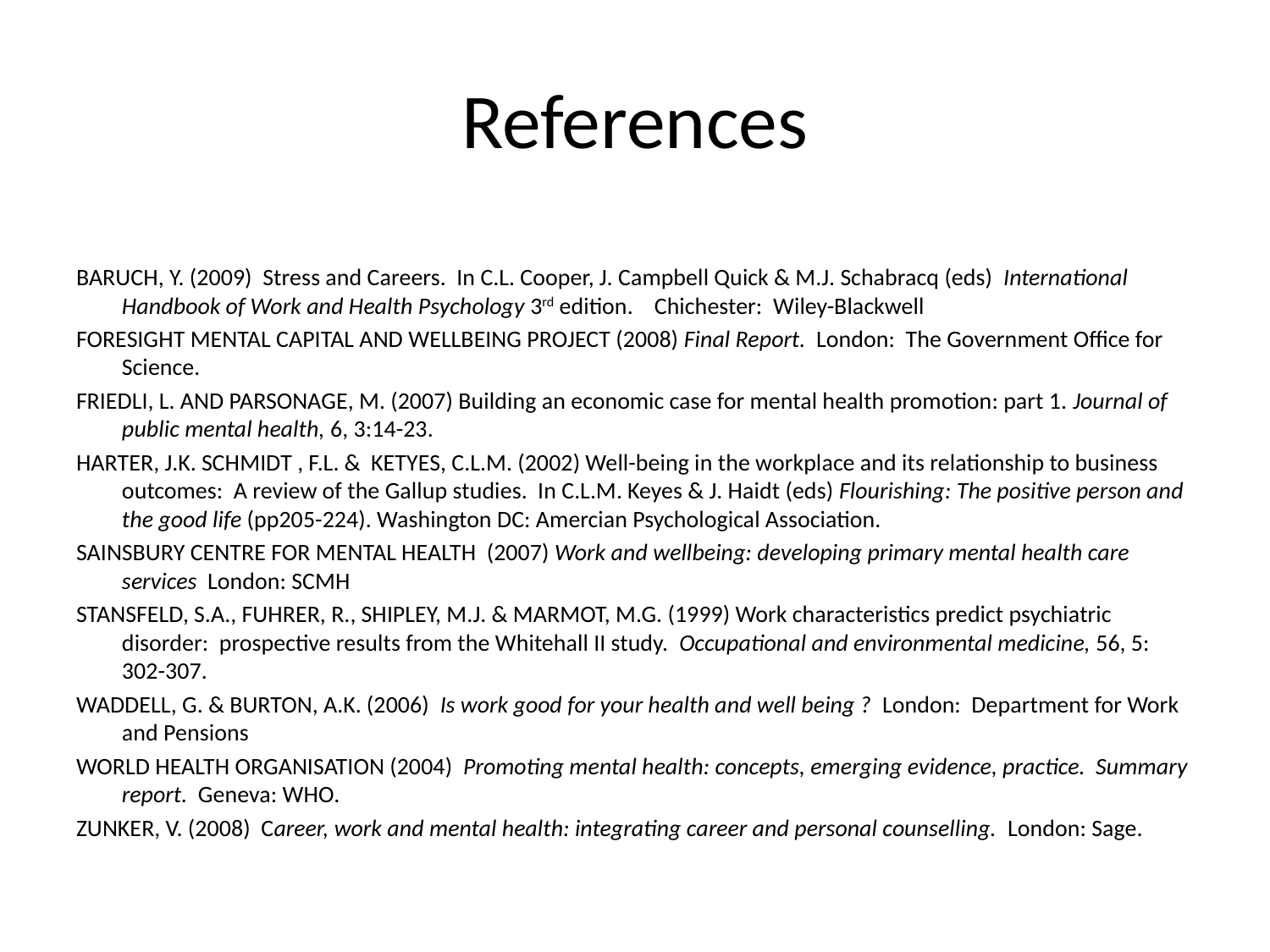

# References

BARUCH, Y. (2009)  Stress and Careers.  In C.L. Cooper, J. Campbell Quick & M.J. Schabracq (eds)  International Handbook of Work and Health Psychology 3rd edition.    Chichester:  Wiley-Blackwell
FORESIGHT MENTAL CAPITAL AND WELLBEING PROJECT (2008) Final Report.  London:  The Government Office for Science.
FRIEDLI, L. AND PARSONAGE, M. (2007) Building an economic case for mental health promotion: part 1. Journal of public mental health, 6, 3:14-23.
HARTER, J.K. SCHMIDT , F.L. &  KETYES, C.L.M. (2002) Well-being in the workplace and its relationship to business outcomes:  A review of the Gallup studies.  In C.L.M. Keyes & J. Haidt (eds) Flourishing: The positive person and the good life (pp205-224). Washington DC: Amercian Psychological Association.
SAINSBURY CENTRE FOR MENTAL HEALTH  (2007) Work and wellbeing: developing primary mental health care services  London: SCMH
STANSFELD, S.A., FUHRER, R., SHIPLEY, M.J. & MARMOT, M.G. (1999) Work characteristics predict psychiatric disorder:  prospective results from the Whitehall II study.  Occupational and environmental medicine, 56, 5: 302-307.
WADDELL, G. & BURTON, A.K. (2006)  Is work good for your health and well being ?  London:  Department for Work and Pensions
WORLD HEALTH ORGANISATION (2004)  Promoting mental health: concepts, emerging evidence, practice.  Summary report.  Geneva: WHO.
ZUNKER, V. (2008)  Career, work and mental health: integrating career and personal counselling.  London: Sage.